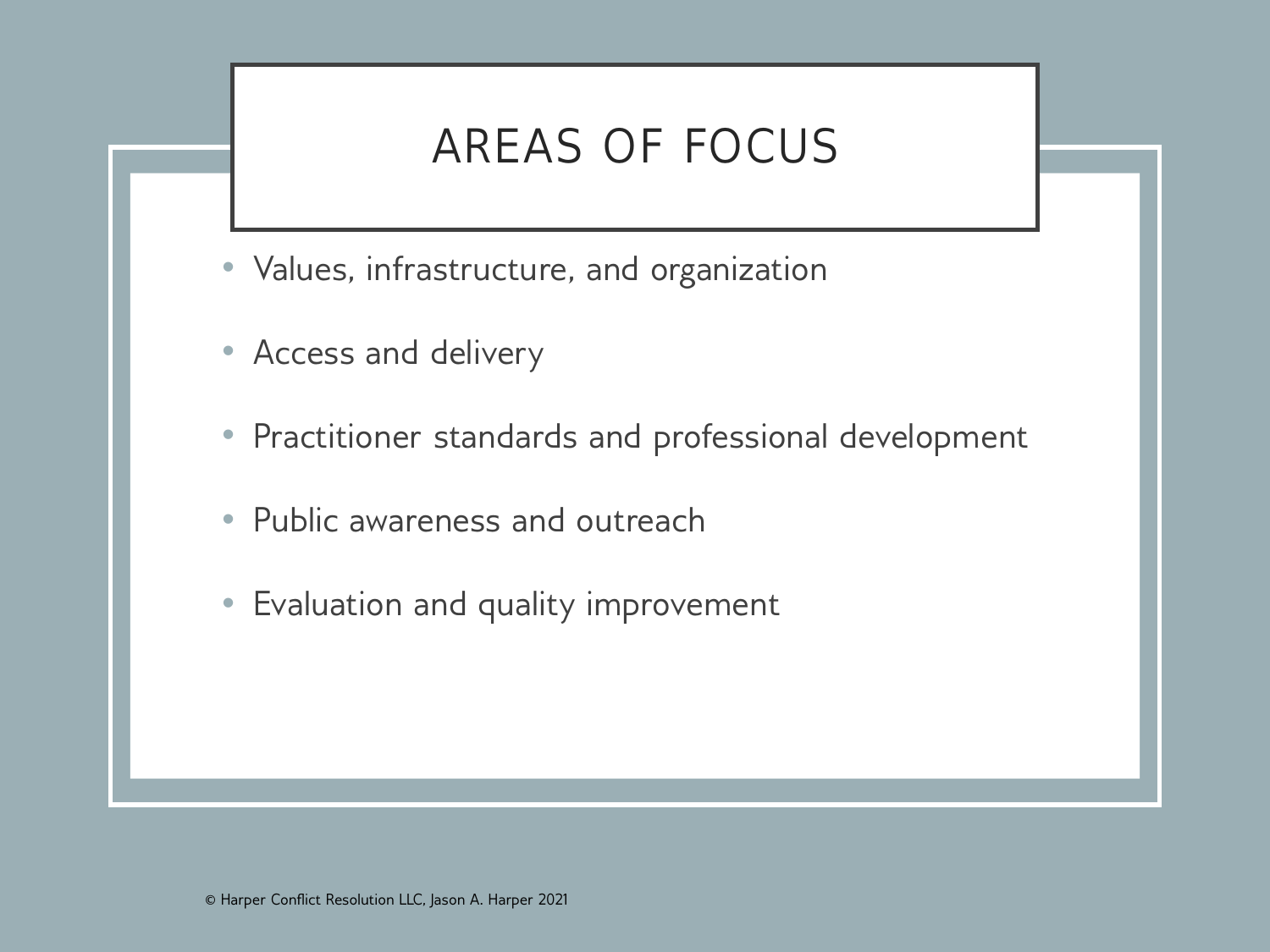

# Areas of Focus

Values, infrastructure, and organization
Access and delivery
Practitioner standards and professional development
Public awareness and outreach
Evaluation and quality improvement
© Harper Conflict Resolution LLC, Jason A. Harper 2021